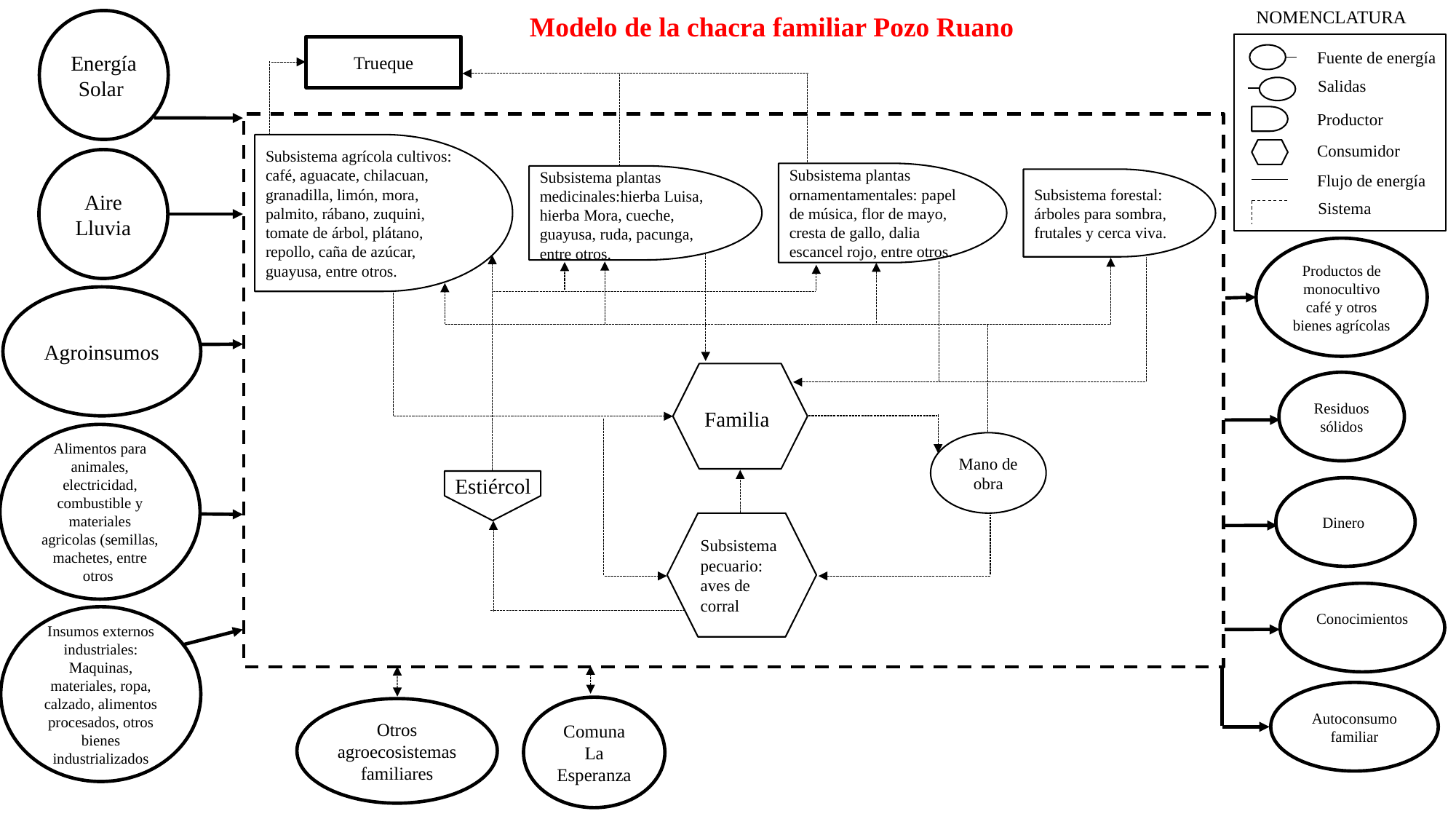

NOMENCLATURA
Modelo de la chacra familiar Pozo Ruano
Energía
Solar

Trueque
Fuente de energía

Salidas

Productor

Subsistema agrícola cultivos: café, aguacate, chilacuan, granadilla, limón, mora, palmito, rábano, zuquini, tomate de árbol, plátano, repollo, caña de azúcar, guayusa, entre otros.

Consumidor
Aire
Lluvia
Subsistema plantas ornamentamentales: papel de música, flor de mayo, cresta de gallo, dalia escancel rojo, entre otros.

Subsistema plantas medicinales:hierba Luisa, hierba Mora, cueche, guayusa, ruda, pacunga,  entre otros.

Subsistema forestal: árboles para sombra, frutales y cerca viva.
Flujo de energía
Sistema
Productos de monocultivo café y otros bienes agrícolas
Agroinsumos
Familia
Residuos sólidos
Alimentos para animales, electricidad, combustible y materiales agricolas (semillas, machetes, entre otros
Mano de obra

Estiércol
Dinero
Subsistema pecuario: aves de corral
Conocimientos
Insumos externos industriales:
Maquinas, materiales, ropa, calzado, alimentos procesados, otros bienes industrializados
Autoconsumo familiar
Comuna La Esperanza
Otros agroecosistemas familiares